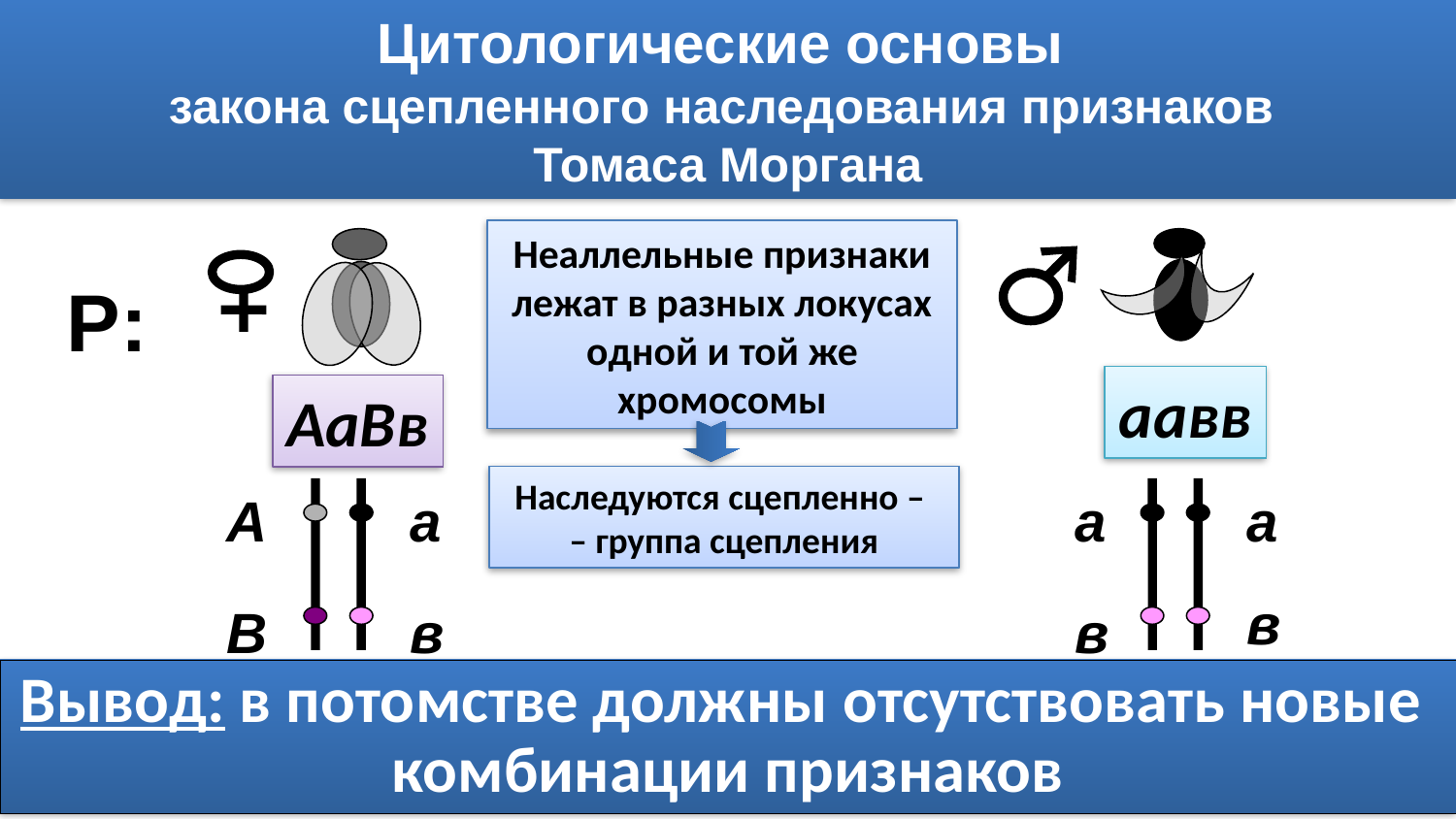

Цитологические основы
закона сцепленного наследования признаков
Томаса Моргана
Неаллельные признаки лежат в разных локусах одной и той же хромосомы

P:
аавв
АаВв

Наследуются сцепленно –
– группа сцепления
А

а
В
в
а

а
в
в
Вывод: в потомстве должны отсутствовать новые  комбинации признаков